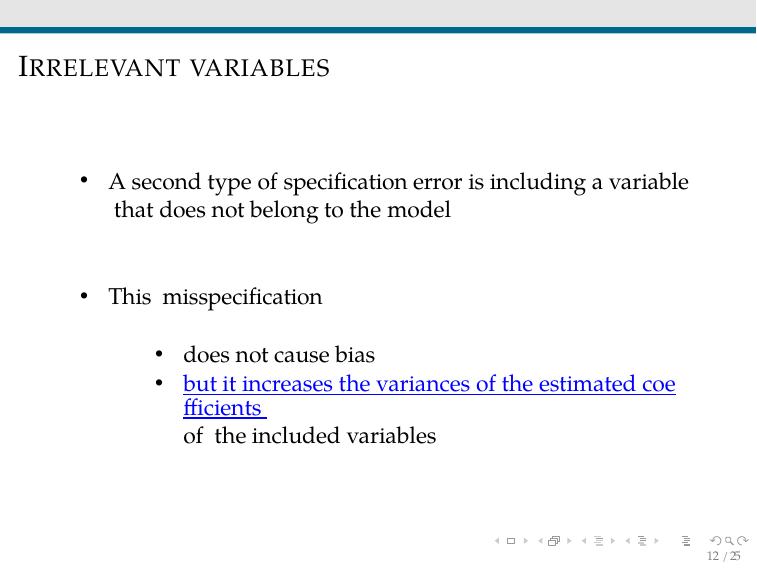

# IRRELEVANT VARIABLES
A second type of specification error is including a variable  that does not belong to the model

This    misspecification

does not cause bias
but it increases the variances of the estimated coefficients of  the included variables

12 / 25